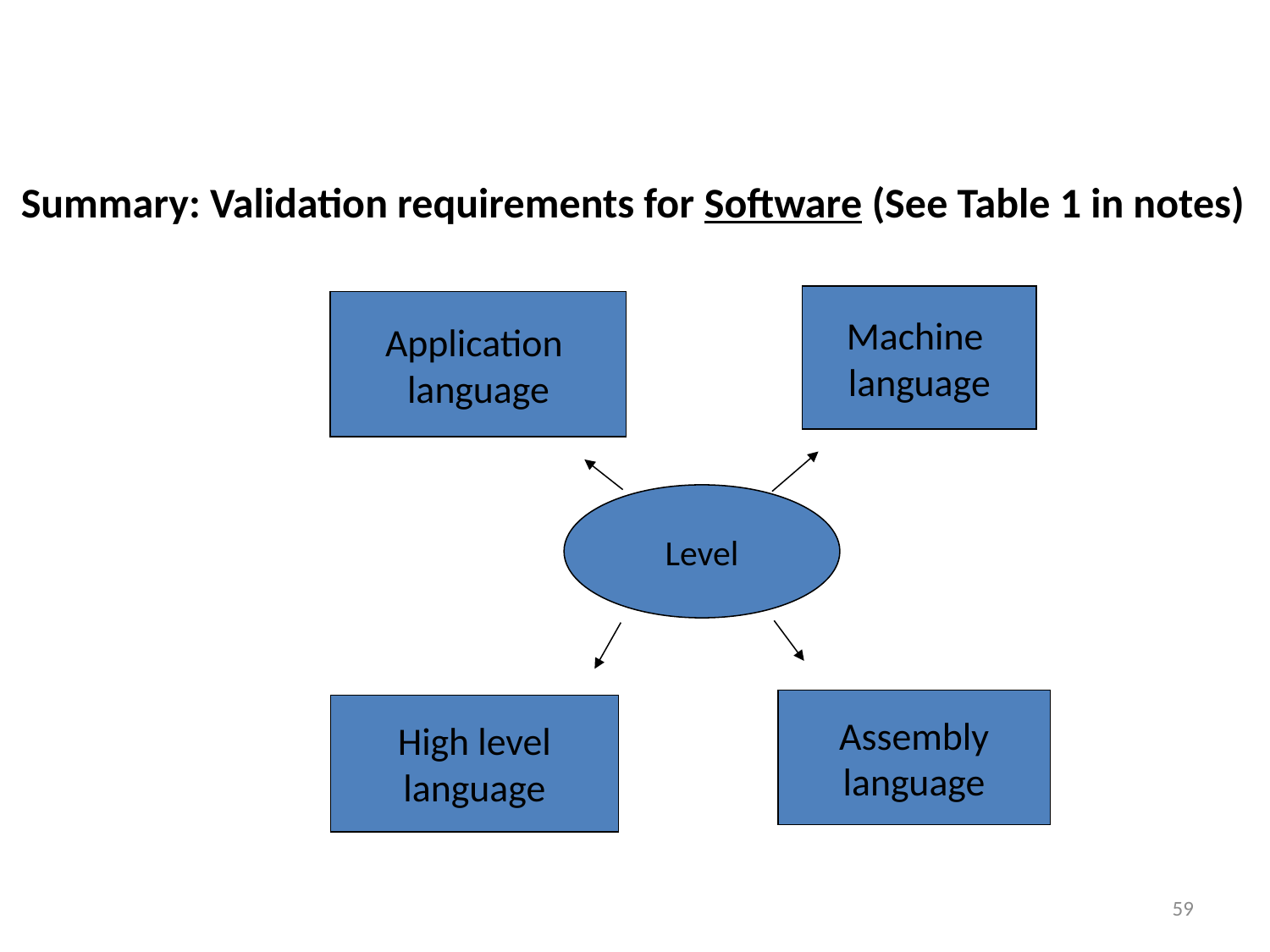

Summary: Validation requirements for Software (See Table 1 in notes)
Machine
language
Application
language

Level

Assembly
language
High level
language
59